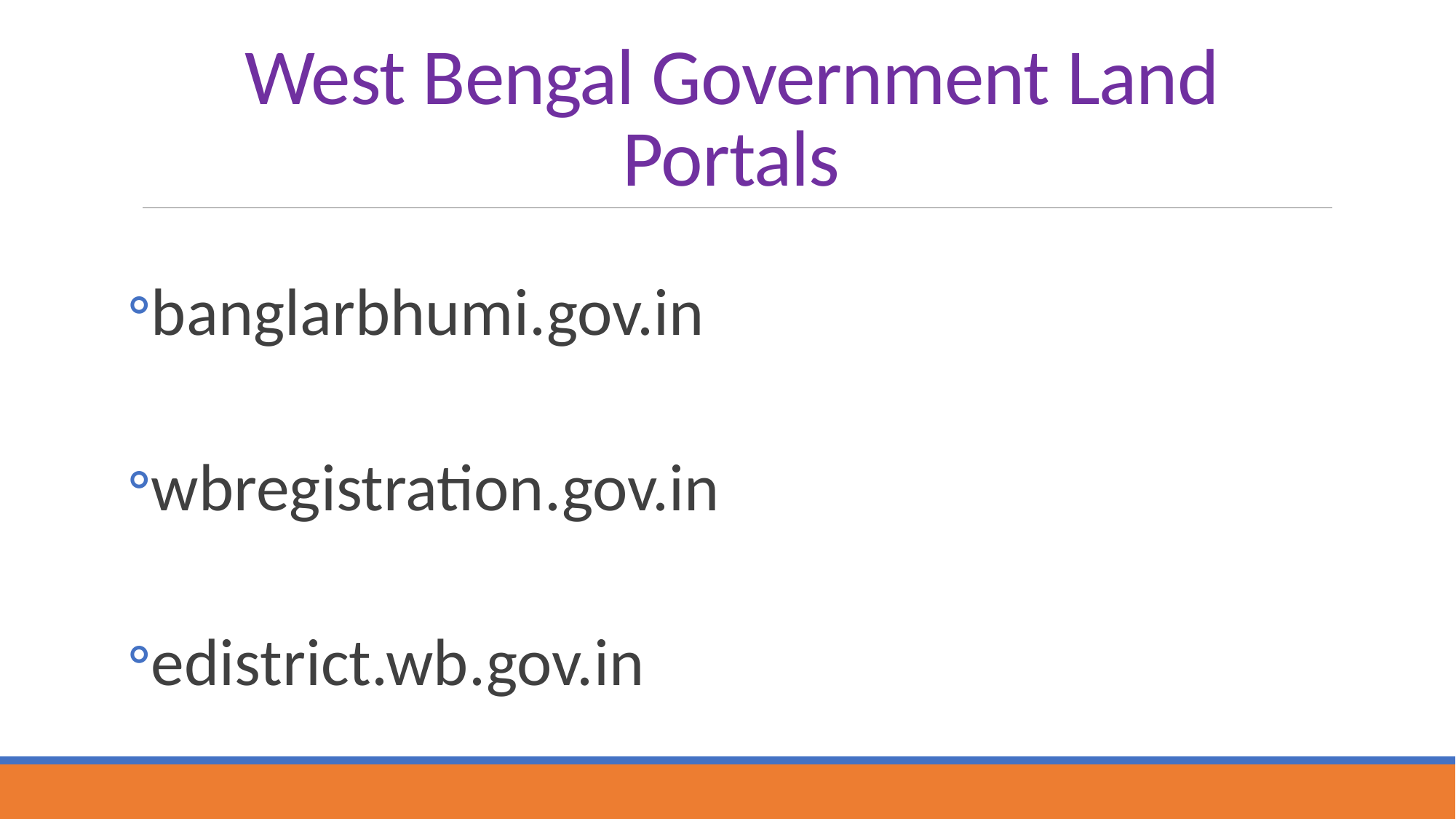

# West Bengal Government Land Portals

banglarbhumi.gov.in

wbregistration.gov.in

edistrict.wb.gov.in